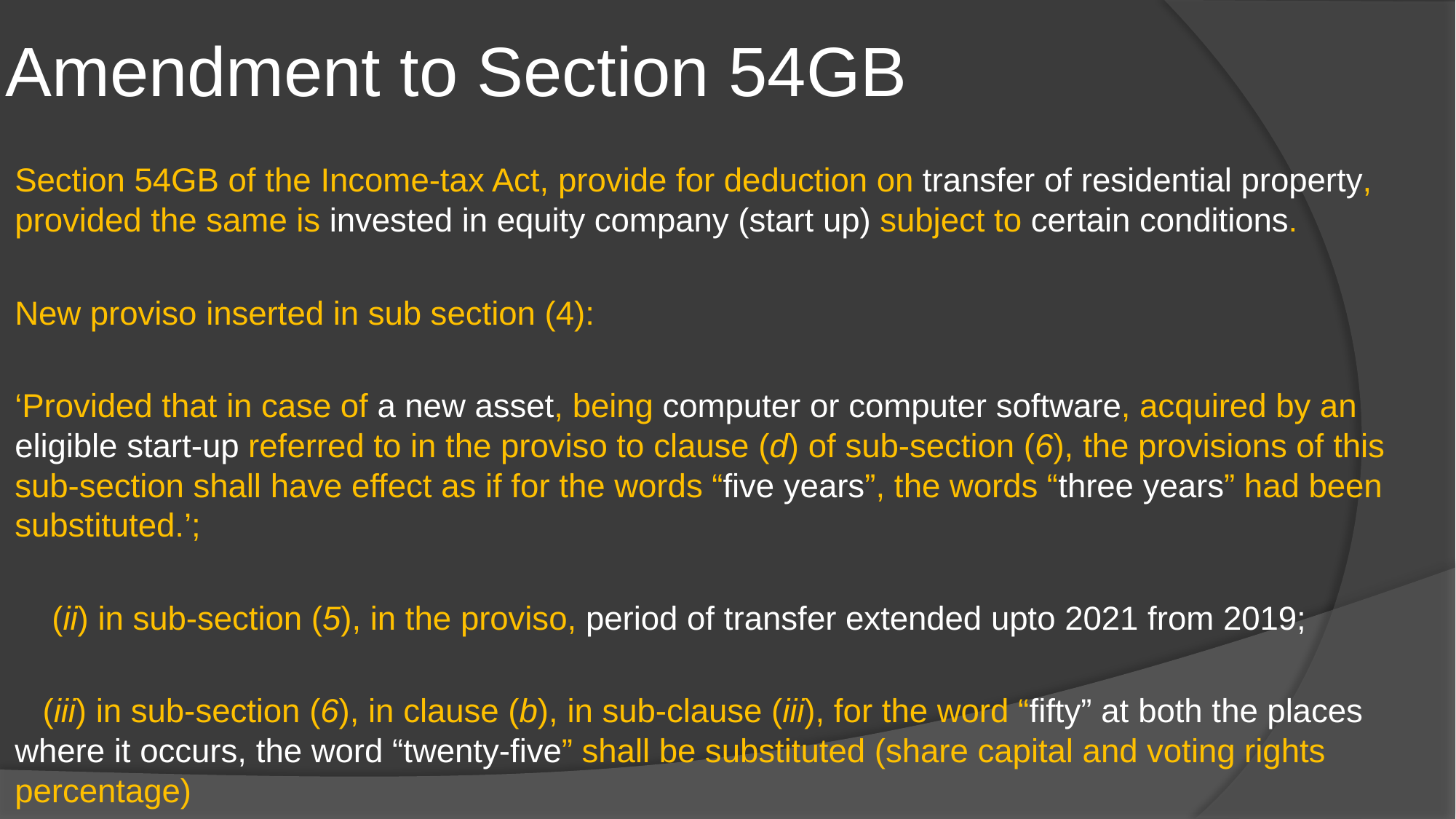

# Amendment to Section 54GB
Section 54GB of the Income-tax Act, provide for deduction on transfer of residential property, provided the same is invested in equity company (start up) subject to certain conditions.

New proviso inserted in sub section (4):

‘Provided that in case of a new asset, being computer or computer software, acquired by an eligible start-up referred to in the proviso to clause (d) of sub-section (6), the provisions of this sub-section shall have effect as if for the words “five years”, the words “three years” had been substituted.’;

    (ii) in sub-section (5), in the proviso, period of transfer extended upto 2021 from 2019;

   (iii) in sub-section (6), in clause (b), in sub-clause (iii), for the word “fifty” at both the places where it occurs, the word “twenty-five” shall be substituted (share capital and voting rights percentage)